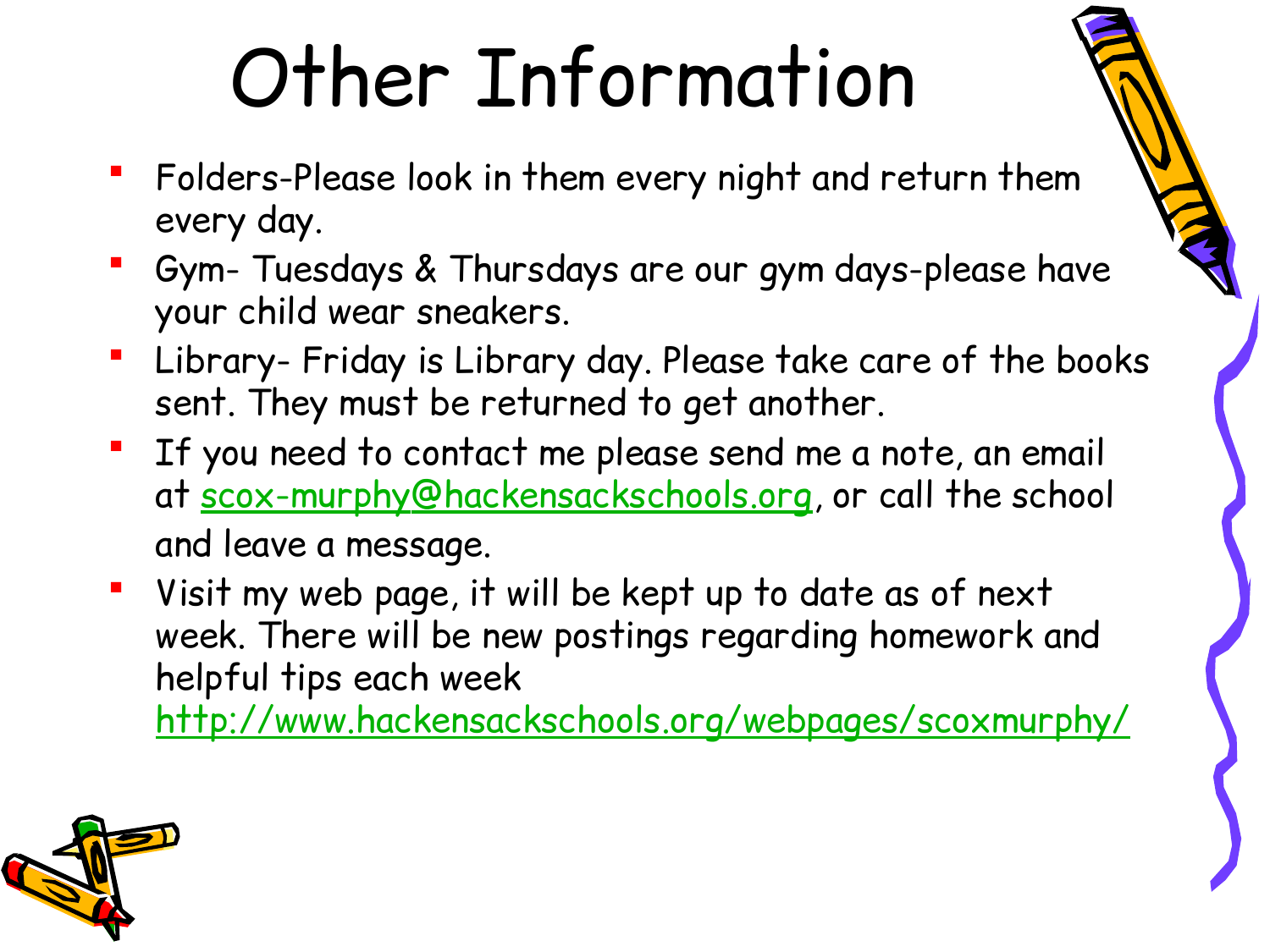

# Other Information
Folders-Please look in them every night and return them every day.
Gym- Tuesdays & Thursdays are our gym days-please have your child wear sneakers.
Library- Friday is Library day. Please take care of the books sent. They must be returned to get another.
If you need to contact me please send me a note, an email at scox-murphy@hackensackschools.org, or call the school and leave a message.
Visit my web page, it will be kept up to date as of next week. There will be new postings regarding homework and helpful tips each week http://www.hackensackschools.org/webpages/scoxmurphy/